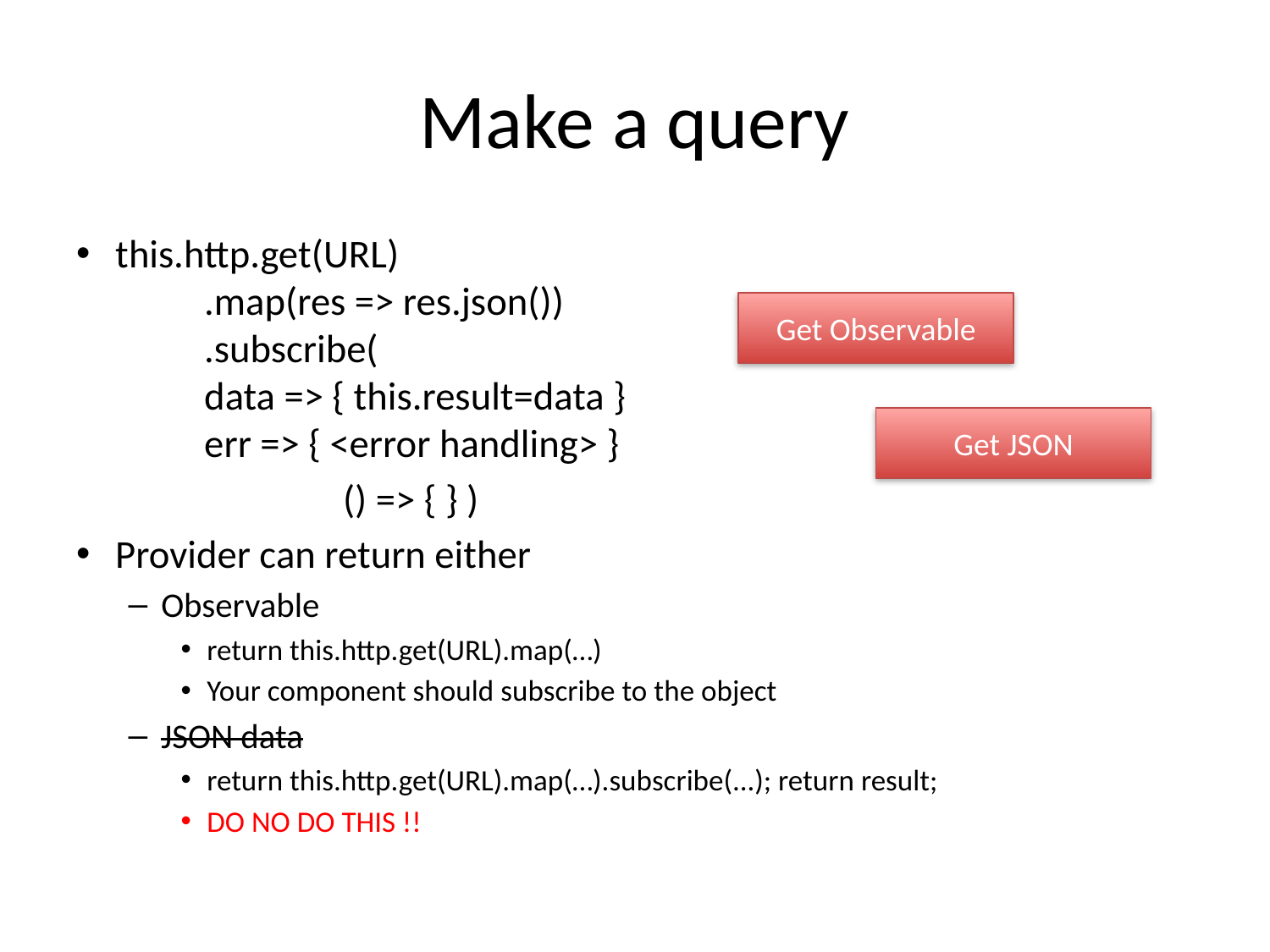

# Make a query
this.http.get(URL)
		.map(res => res.json())
 		.subscribe(
			data => { this.result=data }
			err => { <error handling> }
			() => { } )
Provider can return either
Observable
return this.http.get(URL).map(…)
Your component should subscribe to the object
JSON data
return this.http.get(URL).map(…).subscribe(...); return result;
DO NO DO THIS !!
Get Observable
Get JSON